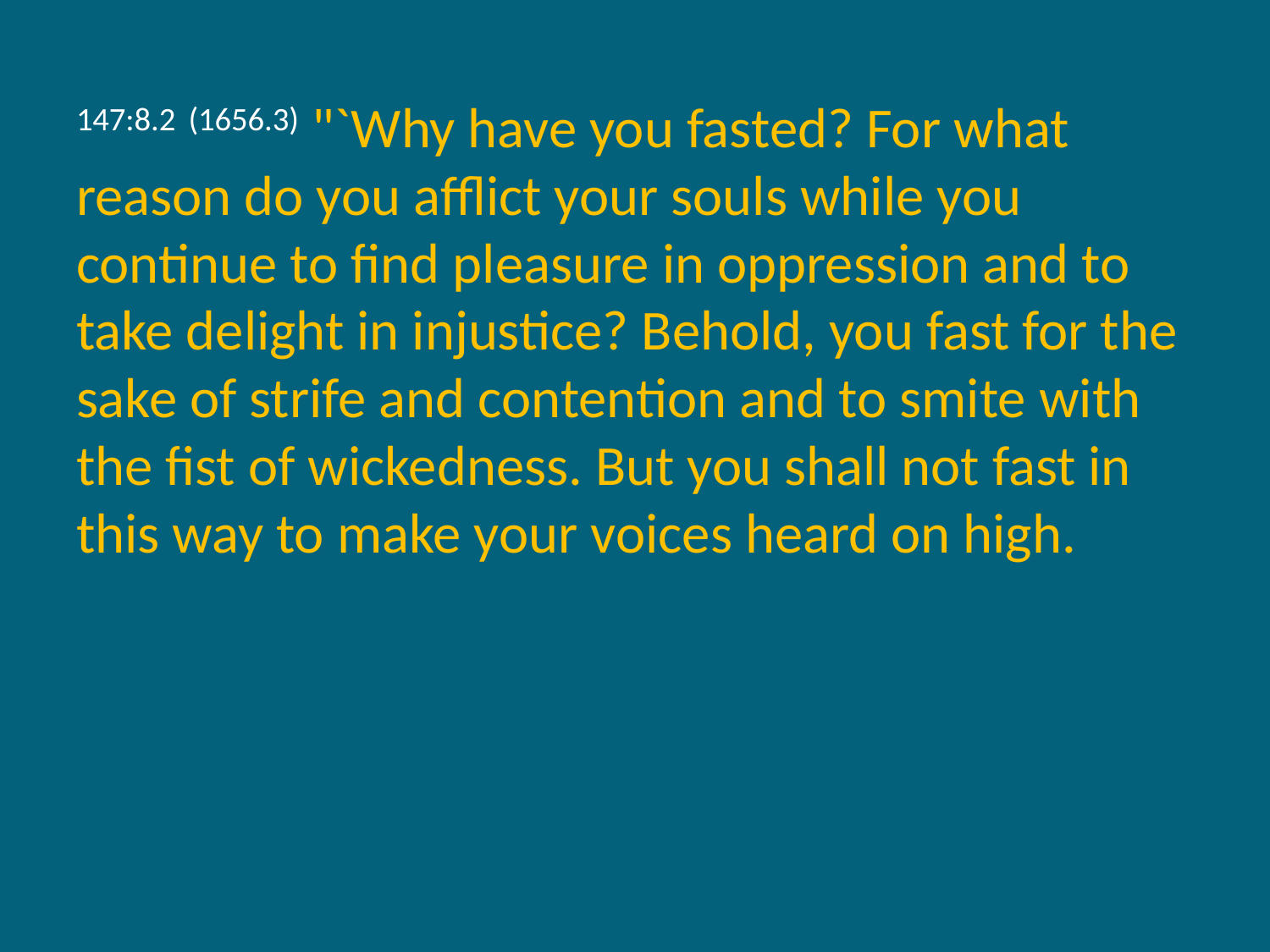

147:8.2 (1656.3) "`Why have you fasted? For what reason do you afflict your souls while you continue to find pleasure in oppression and to take delight in injustice? Behold, you fast for the sake of strife and contention and to smite with the fist of wickedness. But you shall not fast in this way to make your voices heard on high.